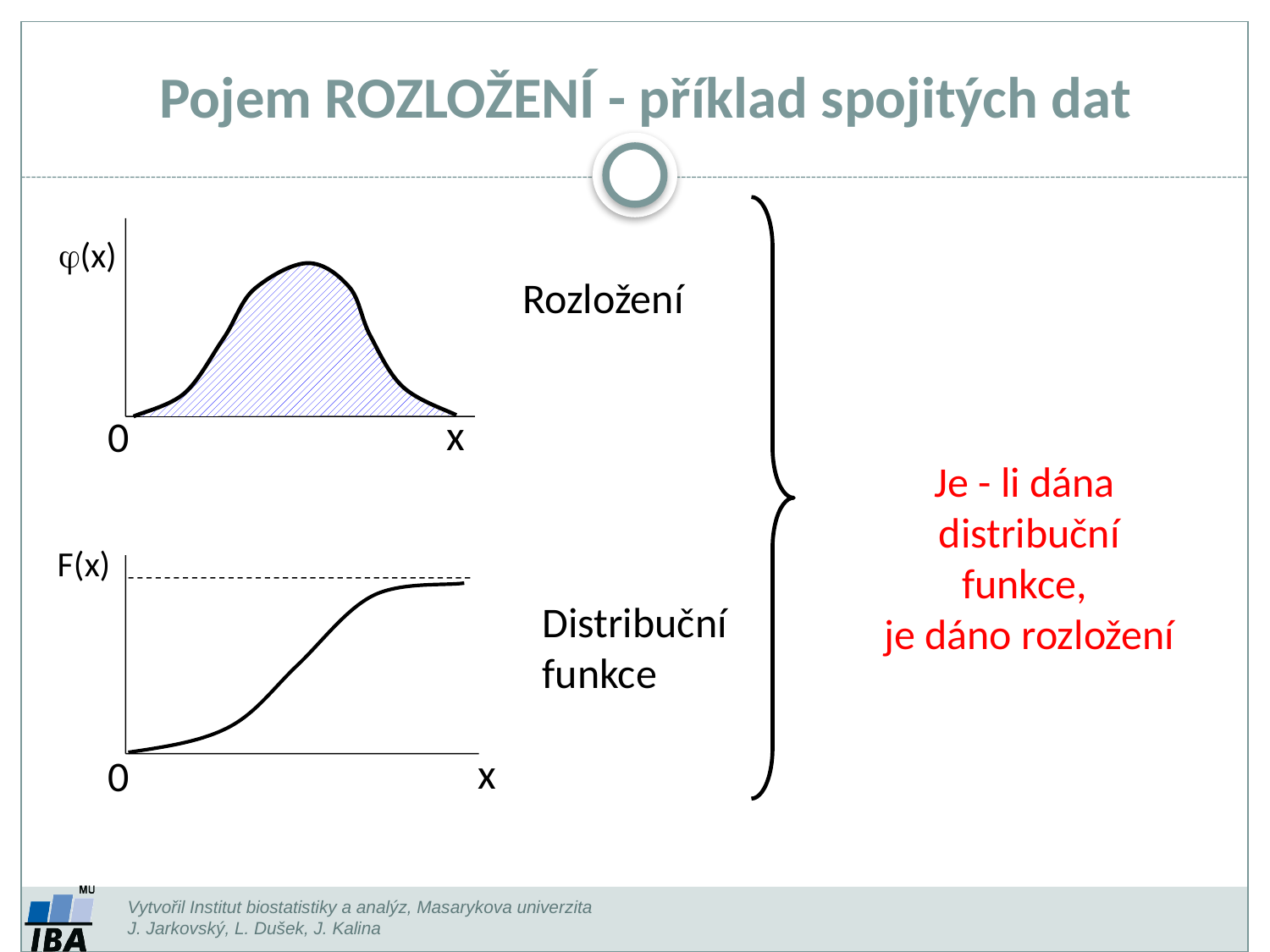

Pojem ROZLOŽENÍ - příklad spojitých dat

ϕ(x)

Rozložení

Je - li dána
 distribuční funkce,
 je dáno rozložení
0
x
F(x)

Distribuční funkce
0
x
Vytvořil Institut biostatistiky a analýz, Masarykova univerzita
J. Jarkovský, L. Dušek, J. Kalina